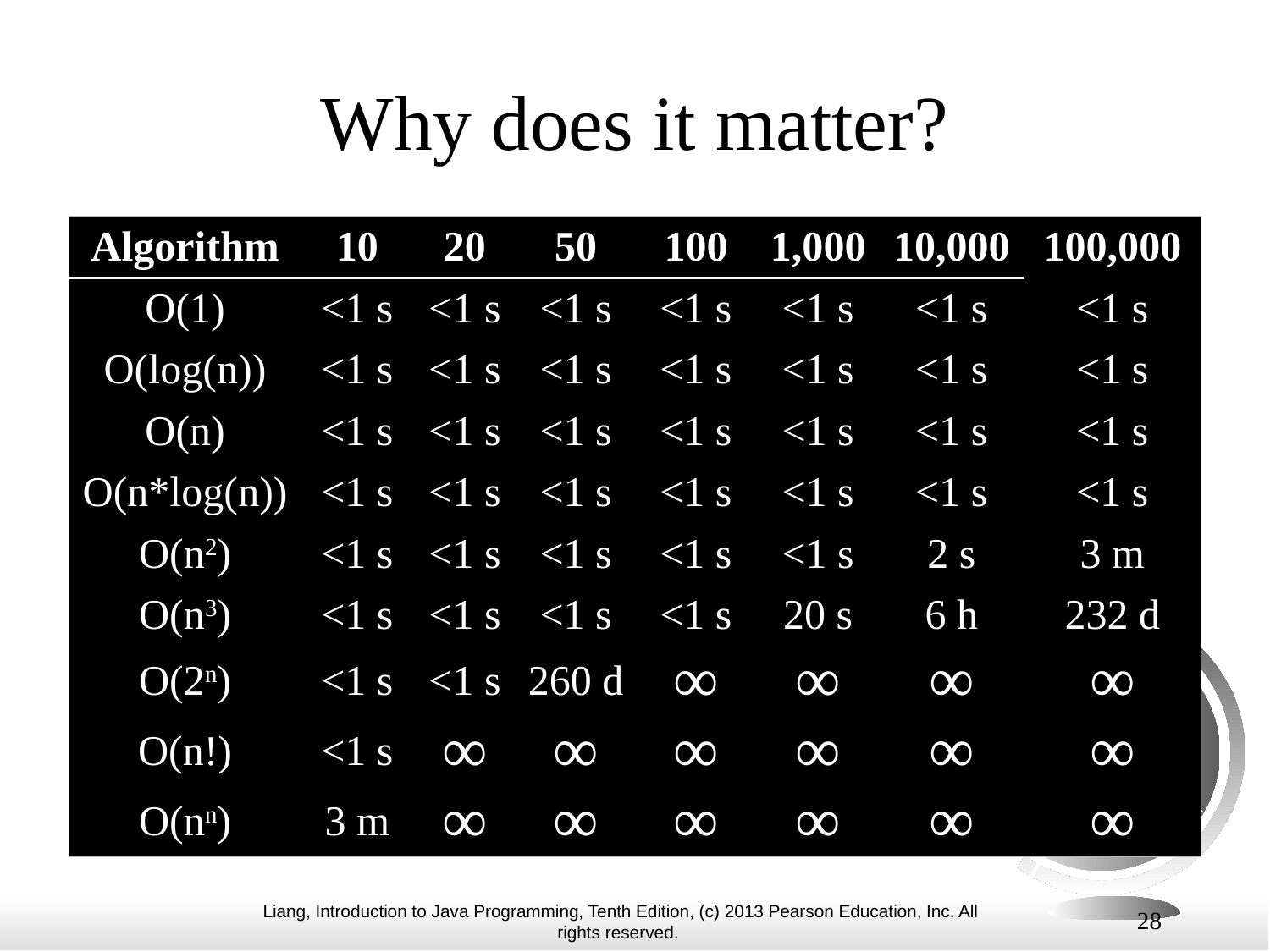

# Why does it matter?

| Algorithm | 10 | 20 | 50 | 100 | 1,000 | 10,000 | 100,000 |
| --- | --- | --- | --- | --- | --- | --- | --- |
| O(1) | <1 s | <1 s | <1 s | <1 s | <1 s | <1 s | <1 s |
| O(log(n)) | <1 s | <1 s | <1 s | <1 s | <1 s | <1 s | <1 s |
| O(n) | <1 s | <1 s | <1 s | <1 s | <1 s | <1 s | <1 s |
| O(n\*log(n)) | <1 s | <1 s | <1 s | <1 s | <1 s | <1 s | <1 s |
| O(n2) | <1 s | <1 s | <1 s | <1 s | <1 s | 2 s | 3 m |
| O(n3) | <1 s | <1 s | <1 s | <1 s | 20 s | 6 h | 232 d |
| O(2n) | <1 s | <1 s | 260 d | ∞ | ∞ | ∞ | ∞ |
| O(n!) | <1 s | ∞ | ∞ | ∞ | ∞ | ∞ | ∞ |
| O(nn) | 3 m | ∞ | ∞ | ∞ | ∞ | ∞ | ∞ |

28